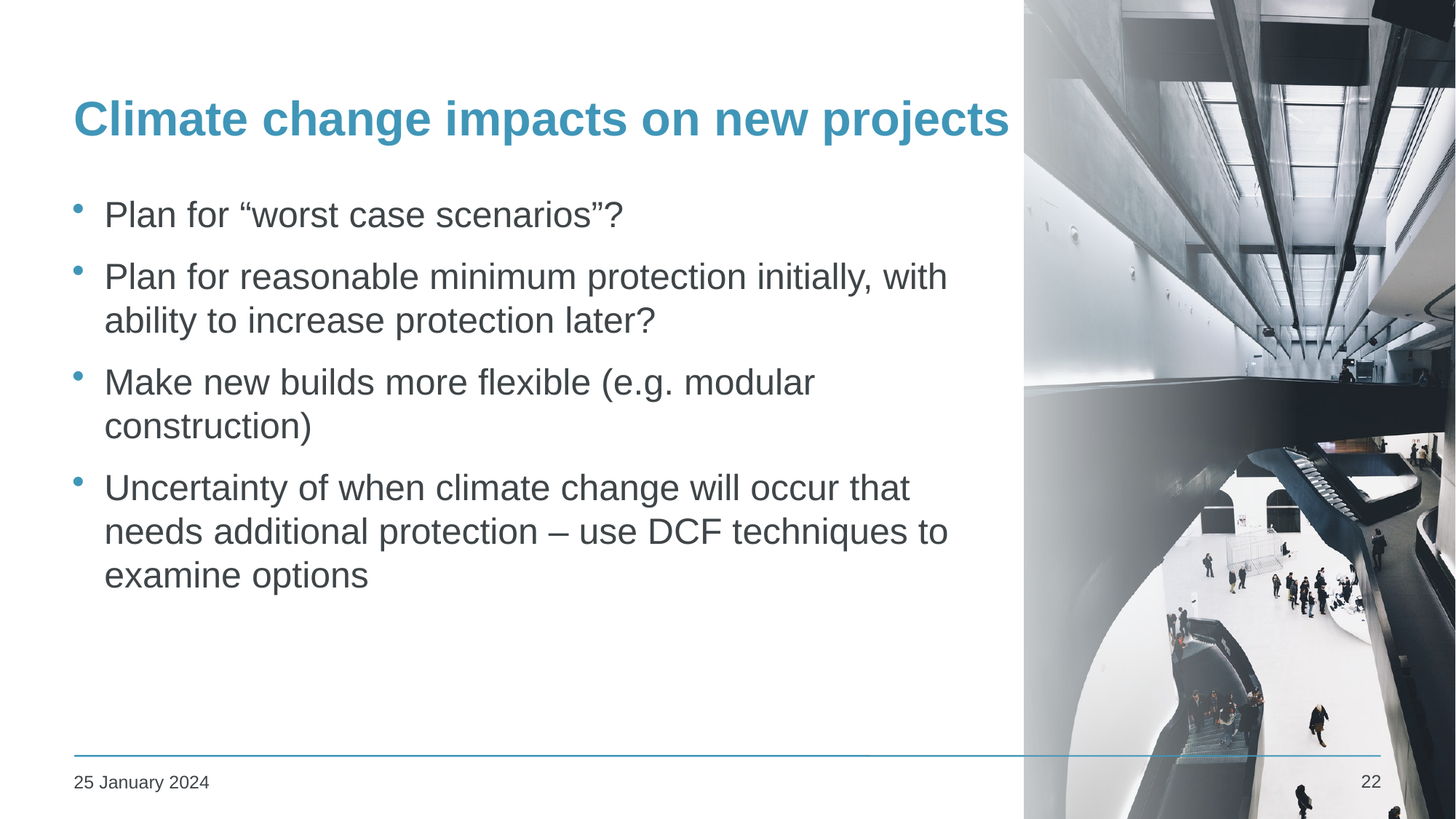

# Climate change impacts on new projects
Plan for “worst case scenarios”?
Plan for reasonable minimum protection initially, with ability to increase protection later?
Make new builds more flexible (e.g. modular construction)
Uncertainty of when climate change will occur that needs additional protection – use DCF techniques to examine options

22
25 January 2024